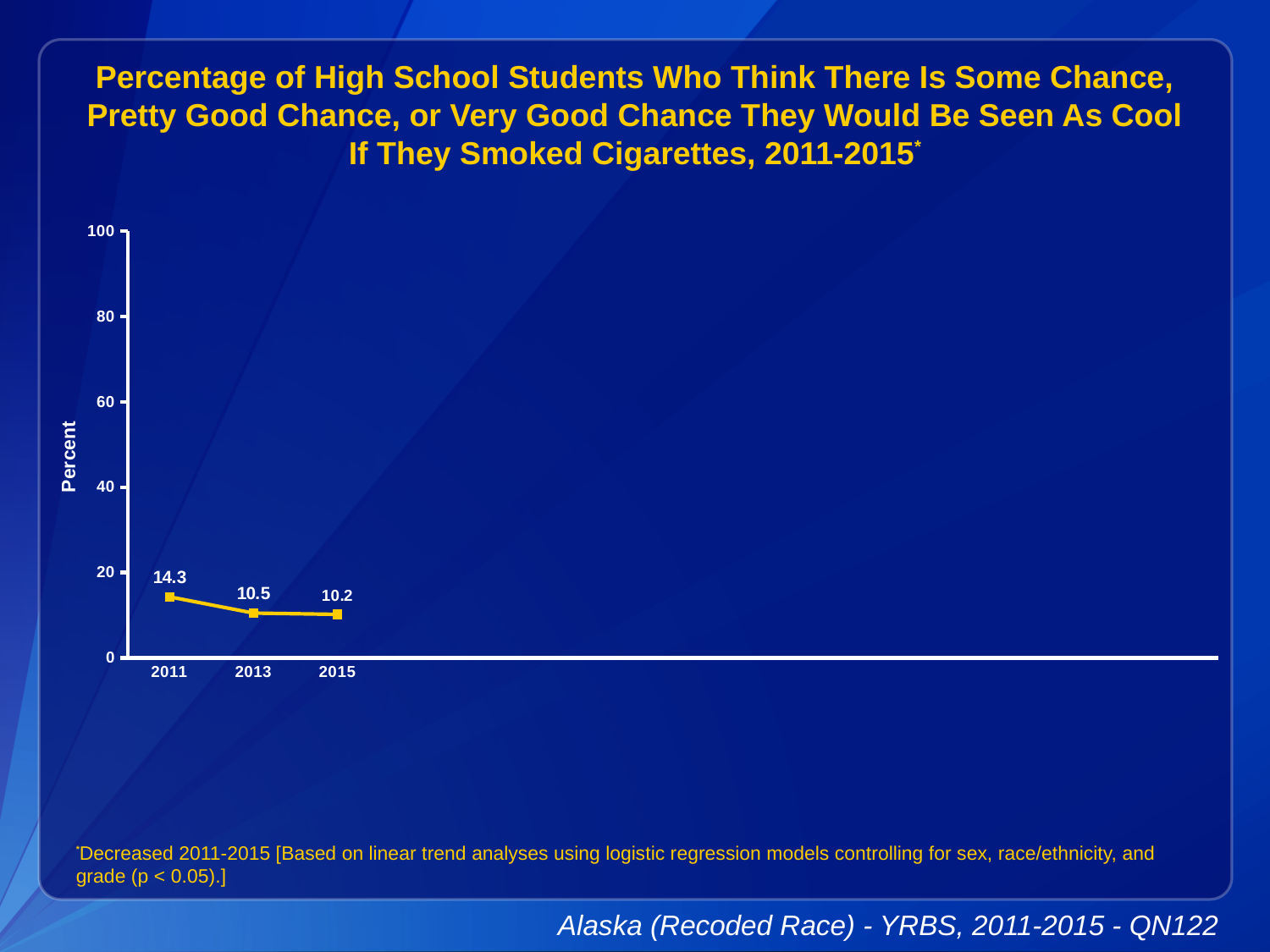

Percentage of High School Students Who Think There Is Some Chance, Pretty Good Chance, or Very Good Chance They Would Be Seen As Cool If They Smoked Cigarettes, 2011-2015*

### Chart

| Category | Series 1 |
|---|---|
| 2011 | 14.3 |
| 2013 | 10.5 |
| 2015 | 10.2 |
|  | None |
|  | None |
|  | None |
|  | None |
|  | None |
|  | None |
|  | None |
|  | None |
|  | None |
|  | None |
*Decreased 2011-2015 [Based on linear trend analyses using logistic regression models controlling for sex, race/ethnicity, and grade (p < 0.05).]
Alaska (Recoded Race) - YRBS, 2011-2015 - QN122